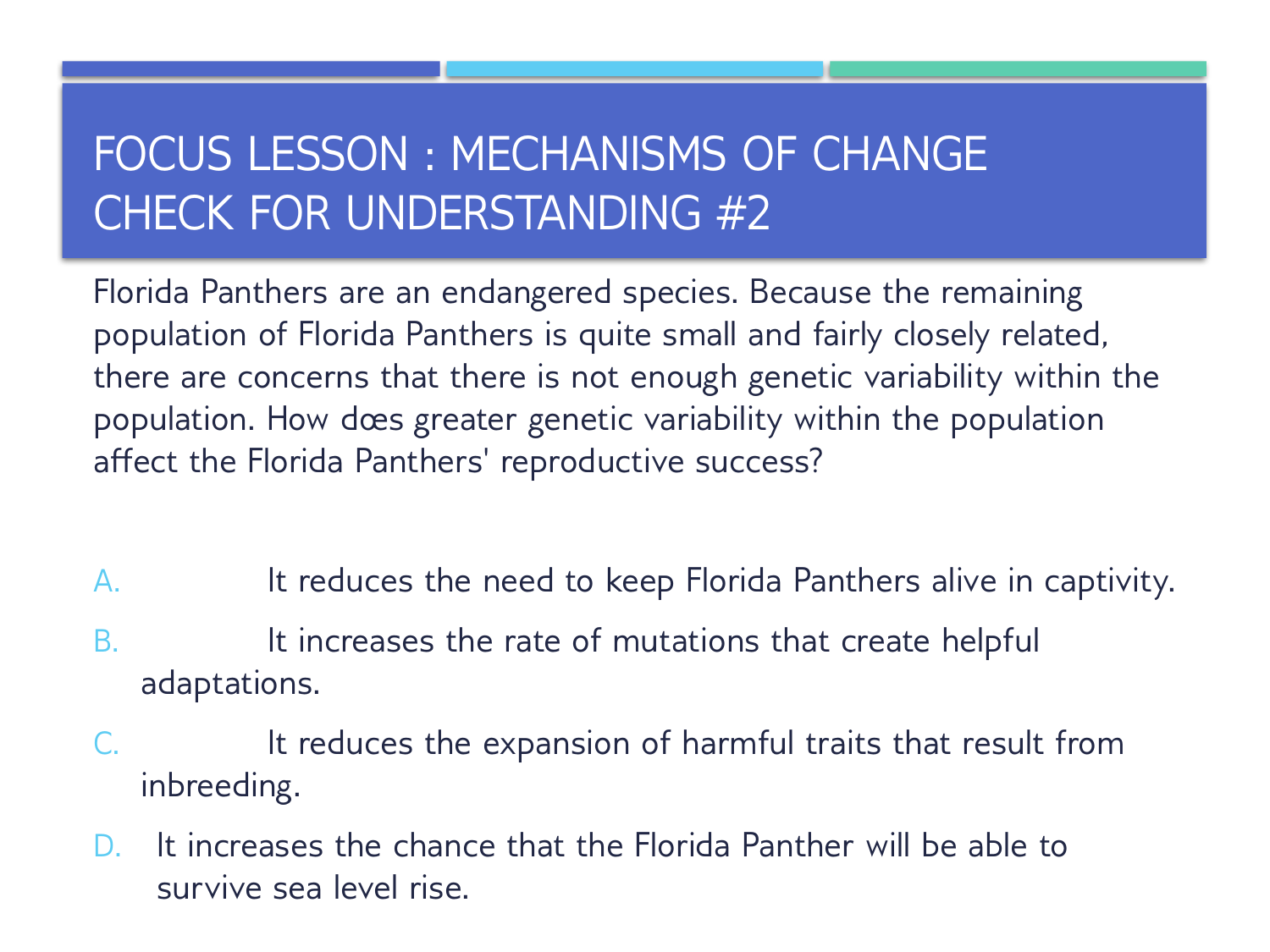

# Focus Lesson : Mechanisms of Change Check for Understanding #2
Florida Panthers are an endangered species. Because the remaining population of Florida Panthers is quite small and fairly closely related, there are concerns that there is not enough genetic variability within the population. How does greater genetic variability within the population affect the Florida Panthers' reproductive success?

	It reduces the need to keep Florida Panthers alive in captivity.
	It increases the rate of mutations that create helpful adaptations.
	It reduces the expansion of harmful traits that result from inbreeding.
It increases the chance that the Florida Panther will be able to survive sea level rise.